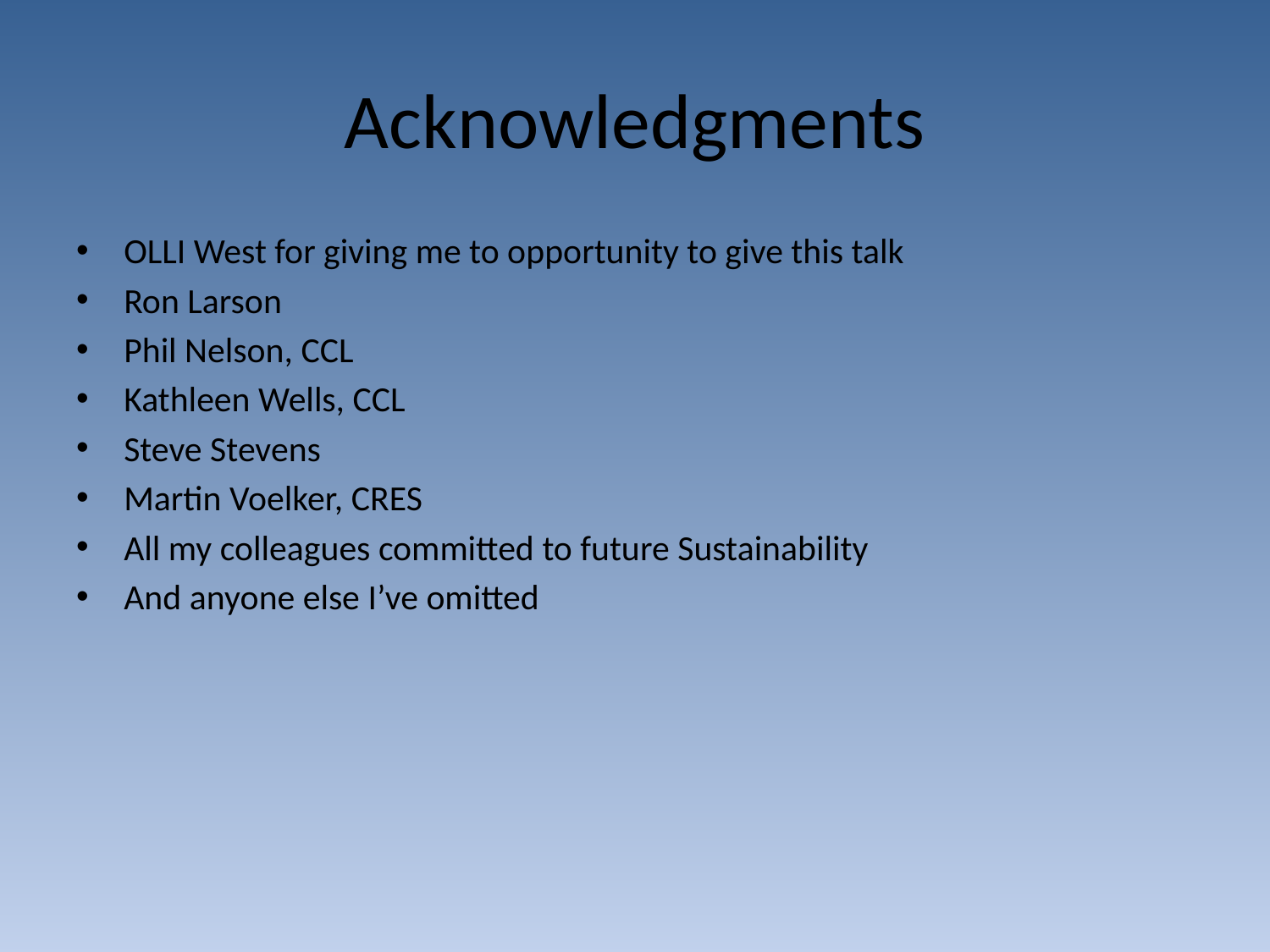

# Acknowledgments
OLLI West for giving me to opportunity to give this talk
Ron Larson
Phil Nelson, CCL
Kathleen Wells, CCL
Steve Stevens
Martin Voelker, CRES
All my colleagues committed to future Sustainability
And anyone else I’ve omitted